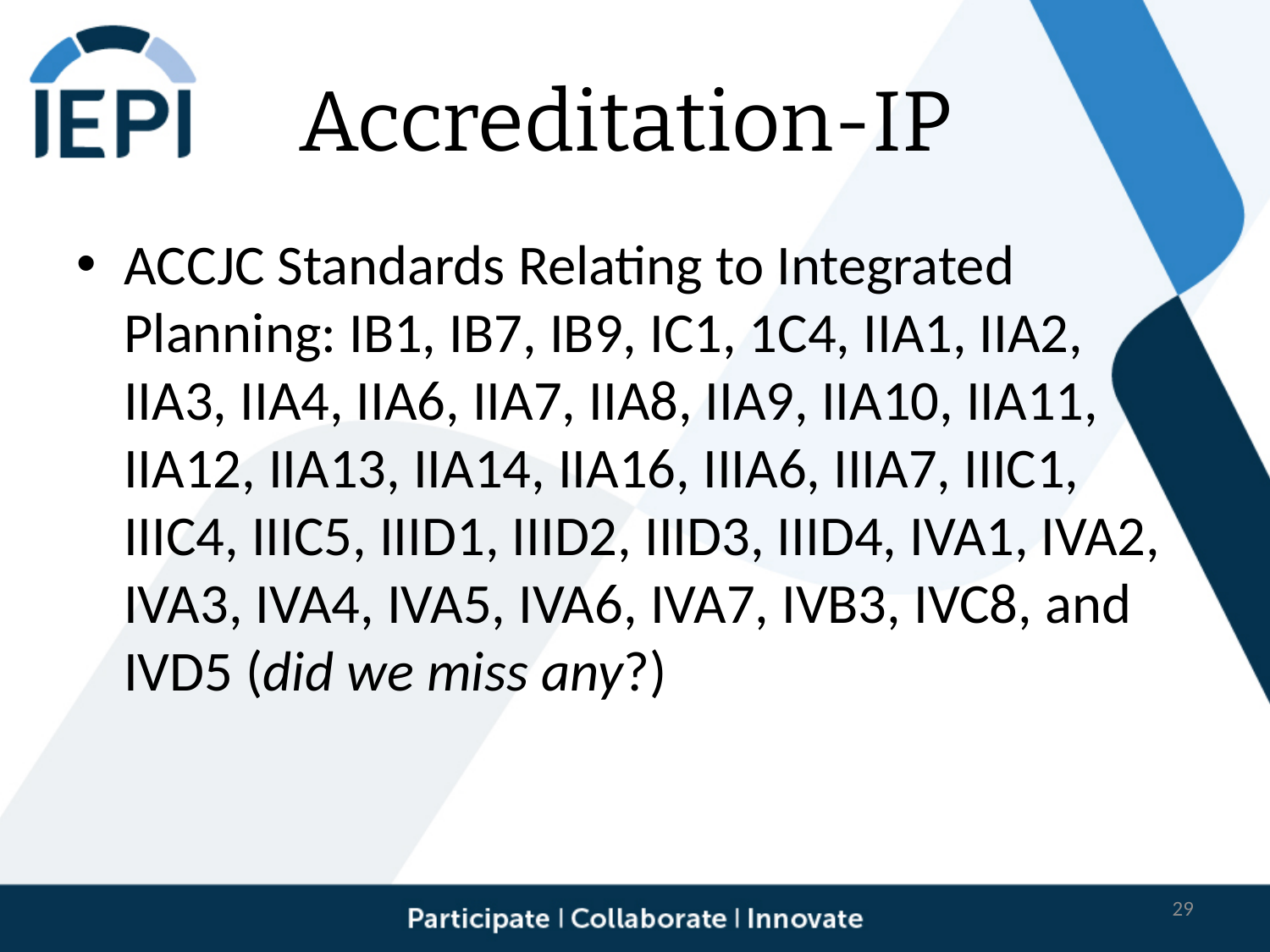

# Accreditation-IP
ACCJC Standards Relating to Integrated Planning: IB1, IB7, IB9, IC1, 1C4, IIA1, IIA2, IIA3, IIA4, IIA6, IIA7, IIA8, IIA9, IIA10, IIA11, IIA12, IIA13, IIA14, IIA16, IIIA6, IIIA7, IIIC1, IIIC4, IIIC5, IIID1, IIID2, IIID3, IIID4, IVA1, IVA2, IVA3, IVA4, IVA5, IVA6, IVA7, IVB3, IVC8, and IVD5 (did we miss any?)
29